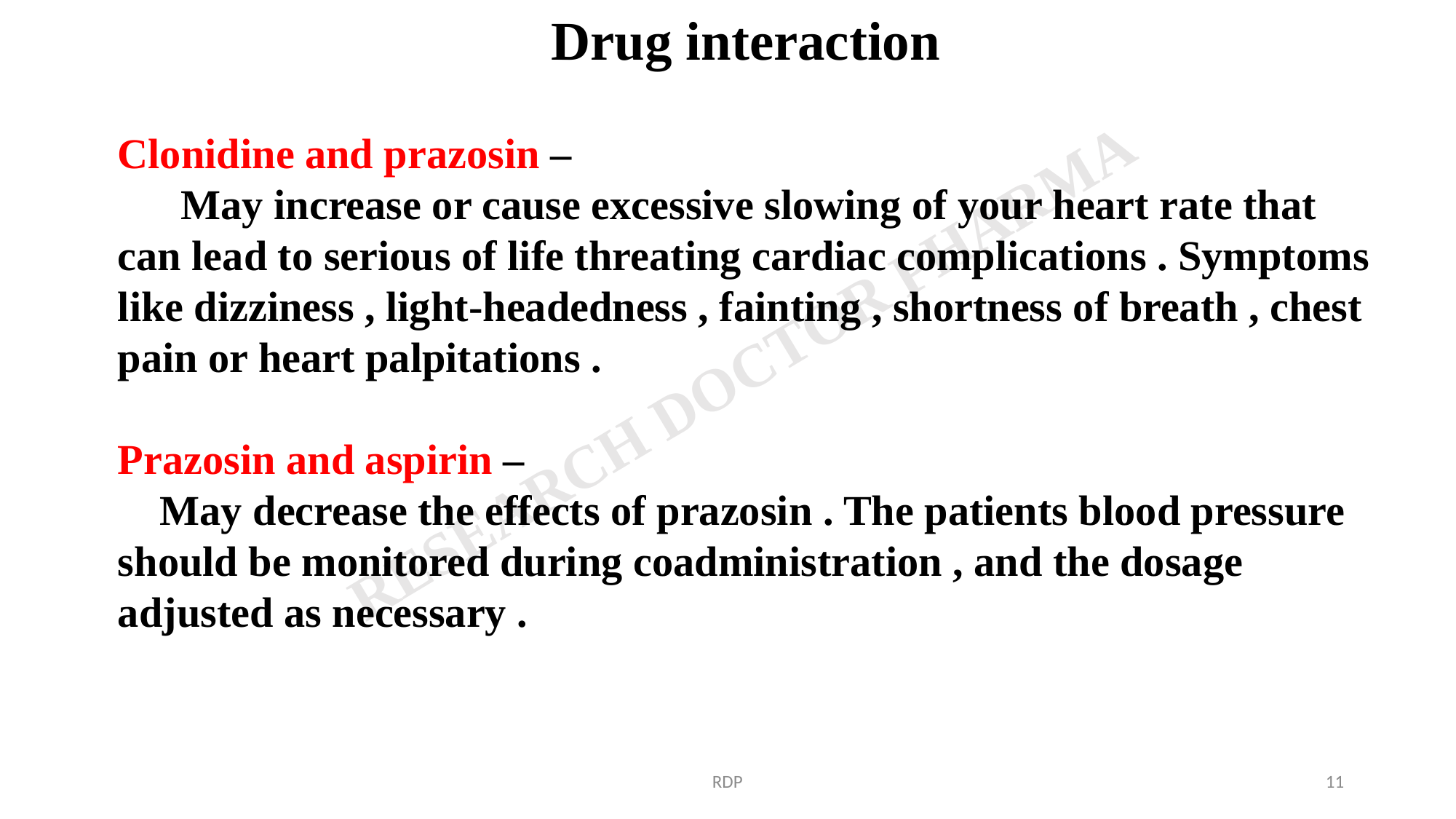

Drug interaction
Clonidine and prazosin –
      May increase or cause excessive slowing of your heart rate that can lead to serious of life threating cardiac complications . Symptoms like dizziness , light-headedness , fainting , shortness of breath , chest pain or heart palpitations .

Prazosin and aspirin –
    May decrease the effects of prazosin . The patients blood pressure should be monitored during coadministration , and the dosage adjusted as necessary .
RDP
11